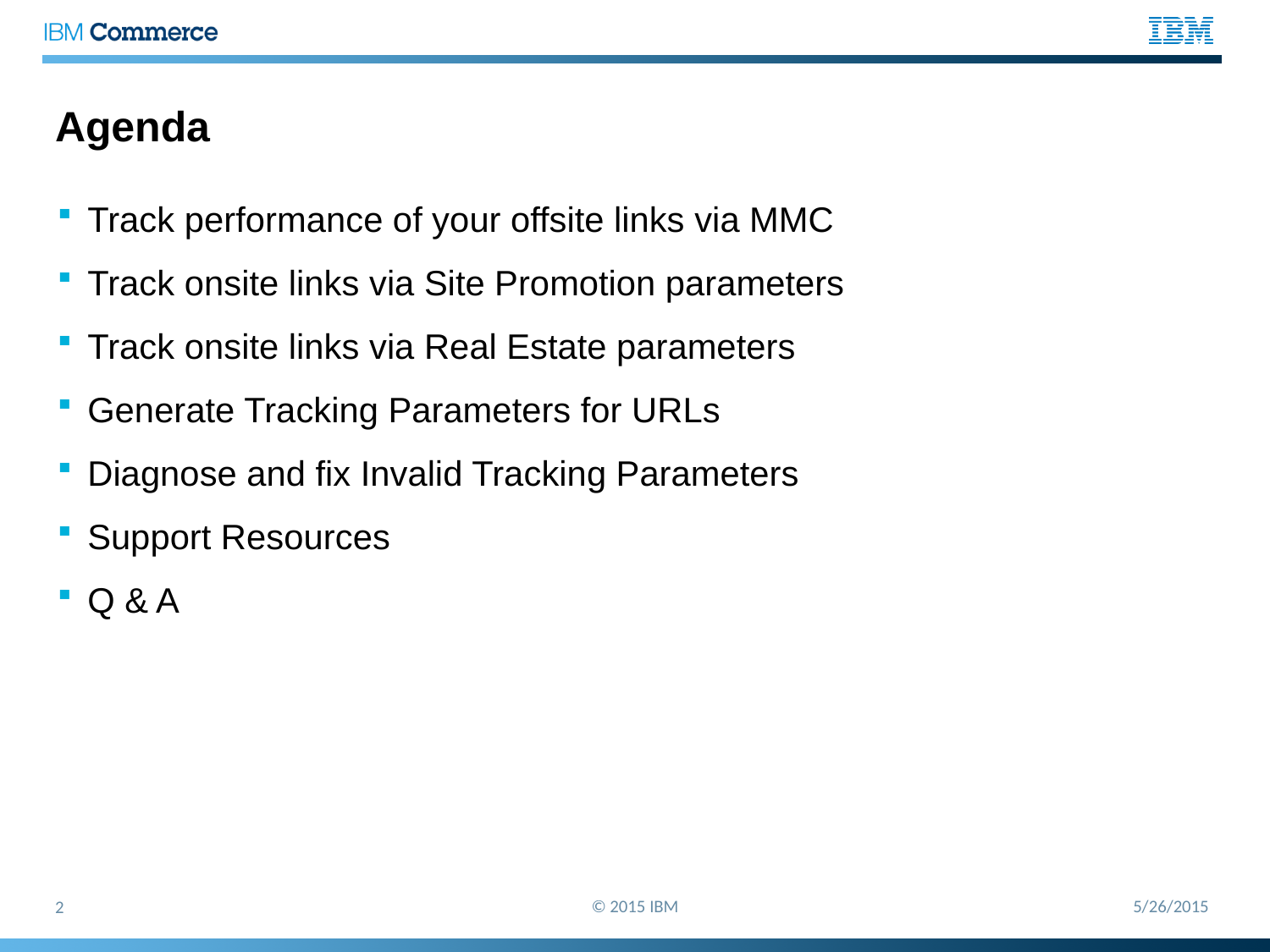

# Agenda
Track performance of your offsite links via MMC
Track onsite links via Site Promotion parameters
Track onsite links via Real Estate parameters
Generate Tracking Parameters for URLs
Diagnose and fix Invalid Tracking Parameters
Support Resources
Q & A
© 2015 IBM
5/26/2015
2